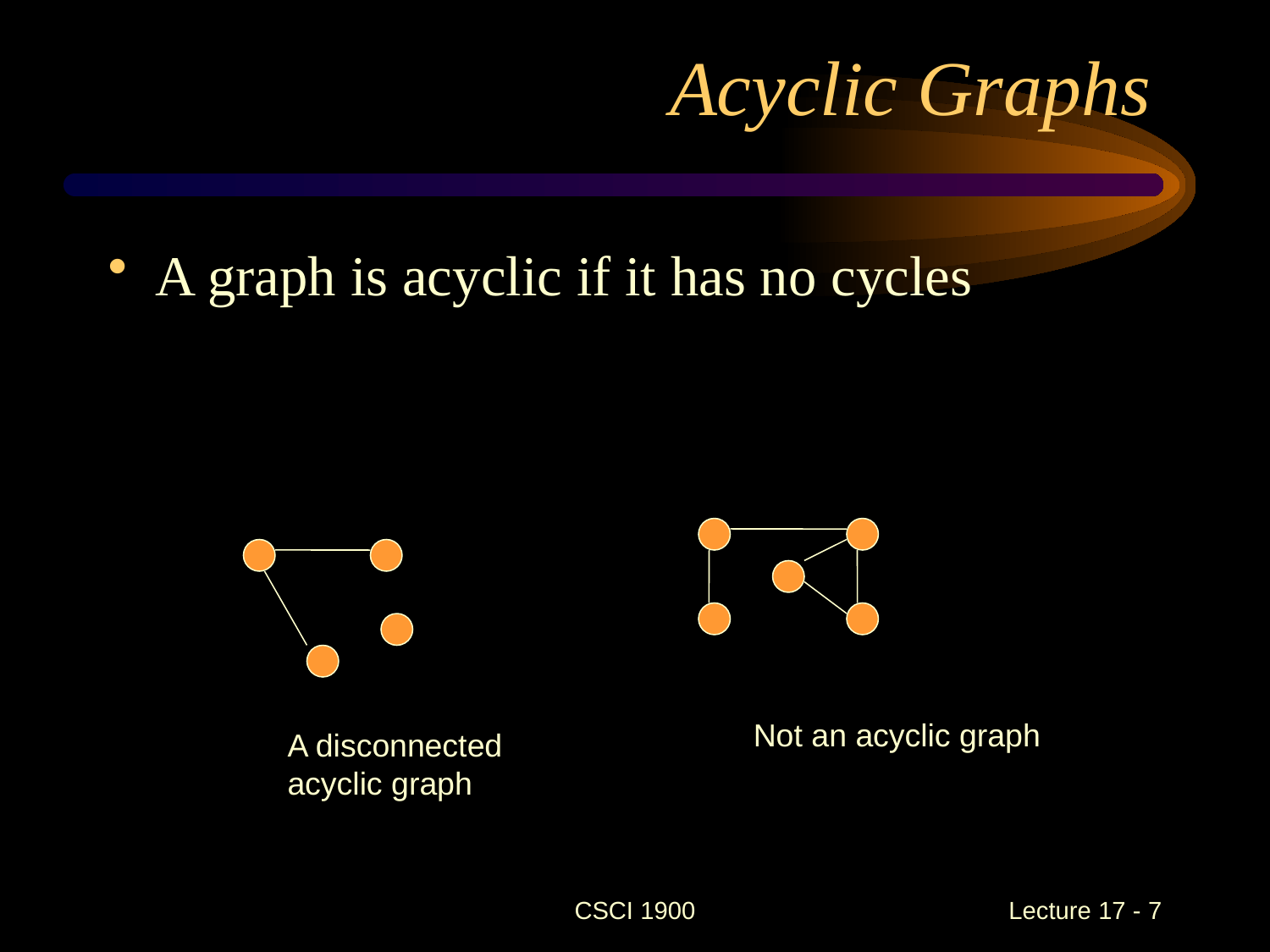

# Acyclic Graphs
A graph is acyclic if it has no cycles

Not an acyclic graph
A disconnected acyclic graph

CSCI 1900
 Lecture 17 - 7